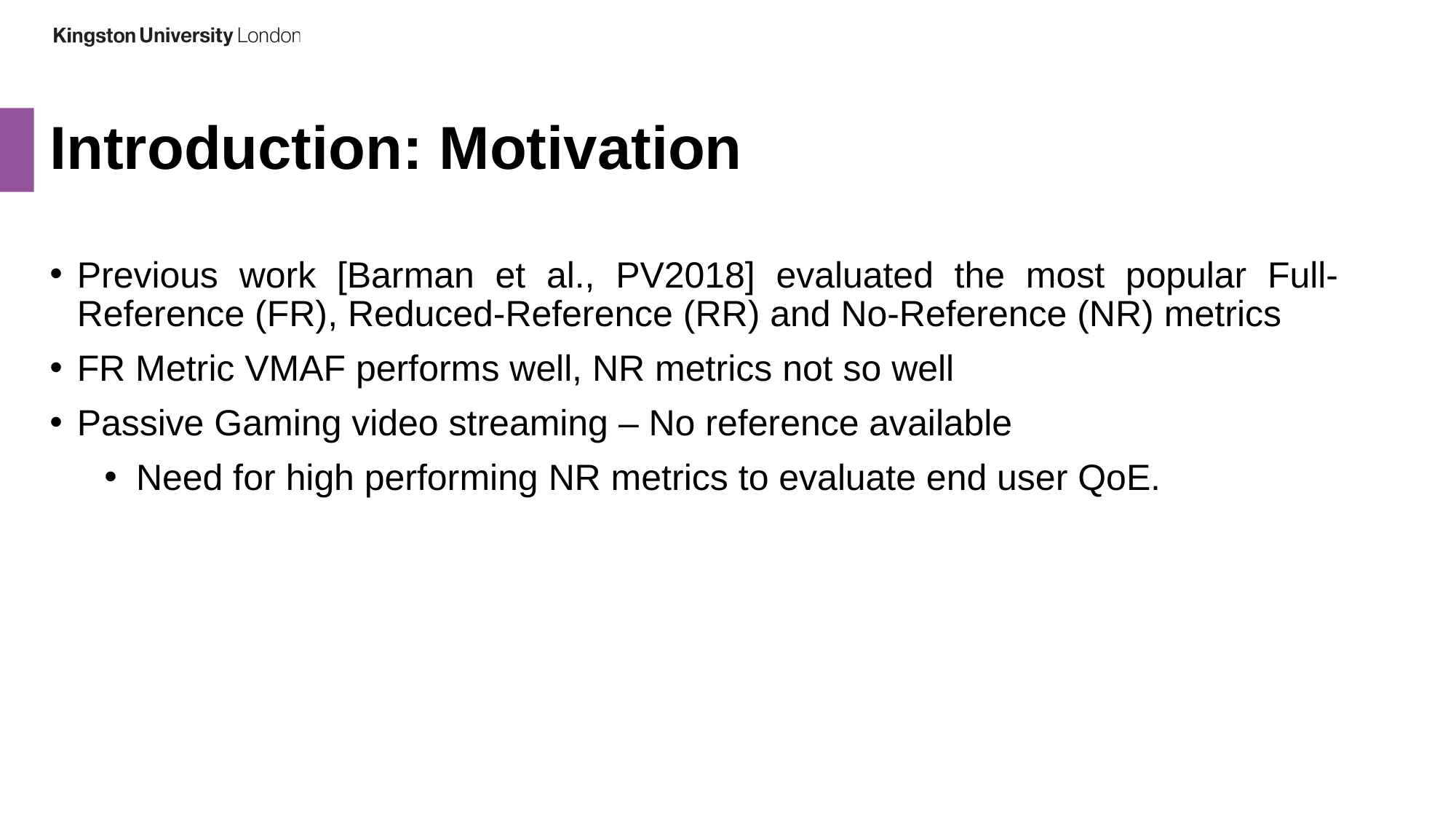

# Introduction: Motivation
Previous work [Barman et al., PV2018] evaluated the most popular Full-Reference (FR), Reduced-Reference (RR) and No-Reference (NR) metrics
FR Metric VMAF performs well, NR metrics not so well
Passive Gaming video streaming – No reference available
Need for high performing NR metrics to evaluate end user QoE.